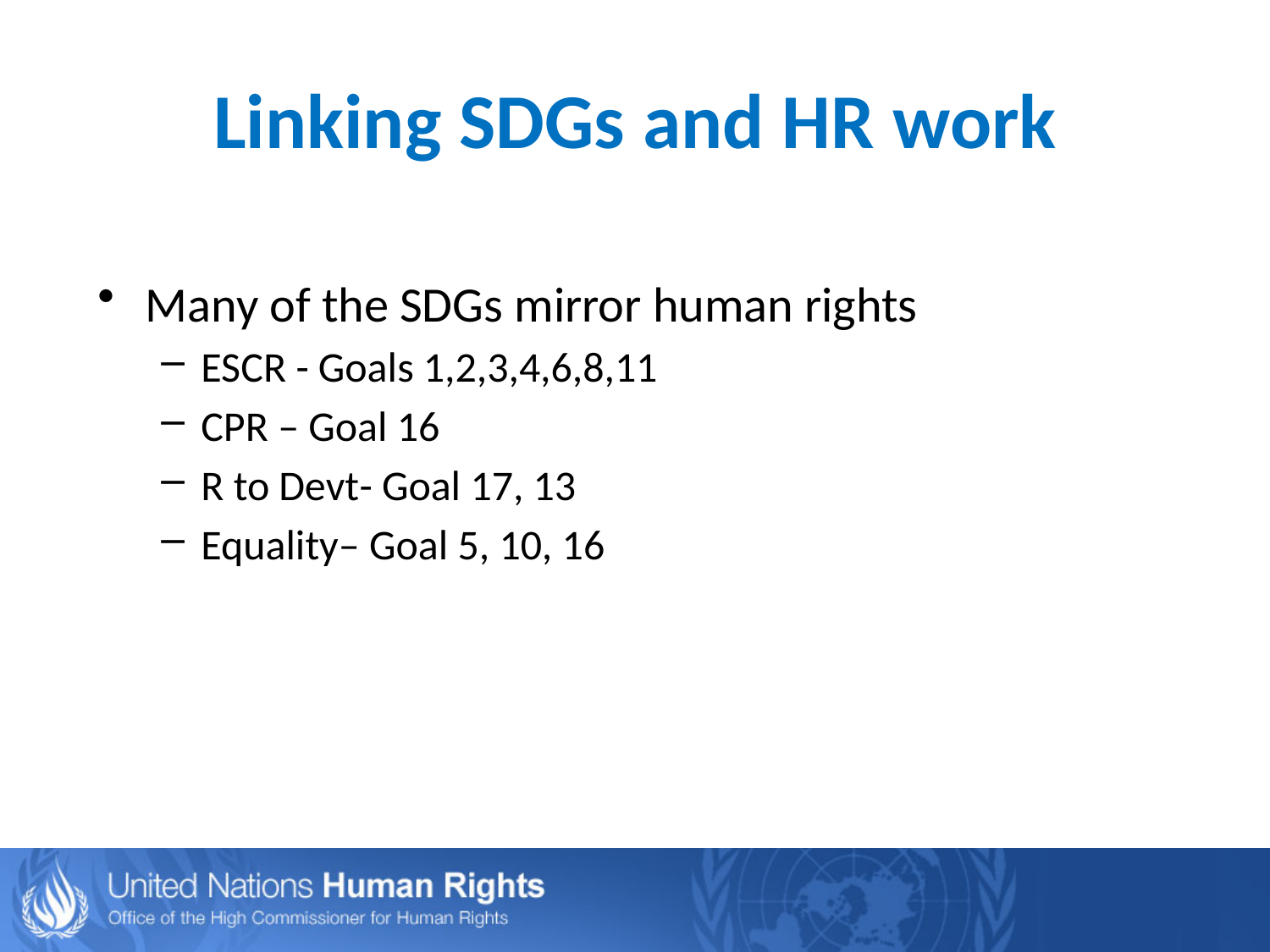

# Linking SDGs and HR work

Many of the SDGs mirror human rights
ESCR - Goals 1,2,3,4,6,8,11
CPR – Goal 16
R to Devt- Goal 17, 13
Equality– Goal 5, 10, 16